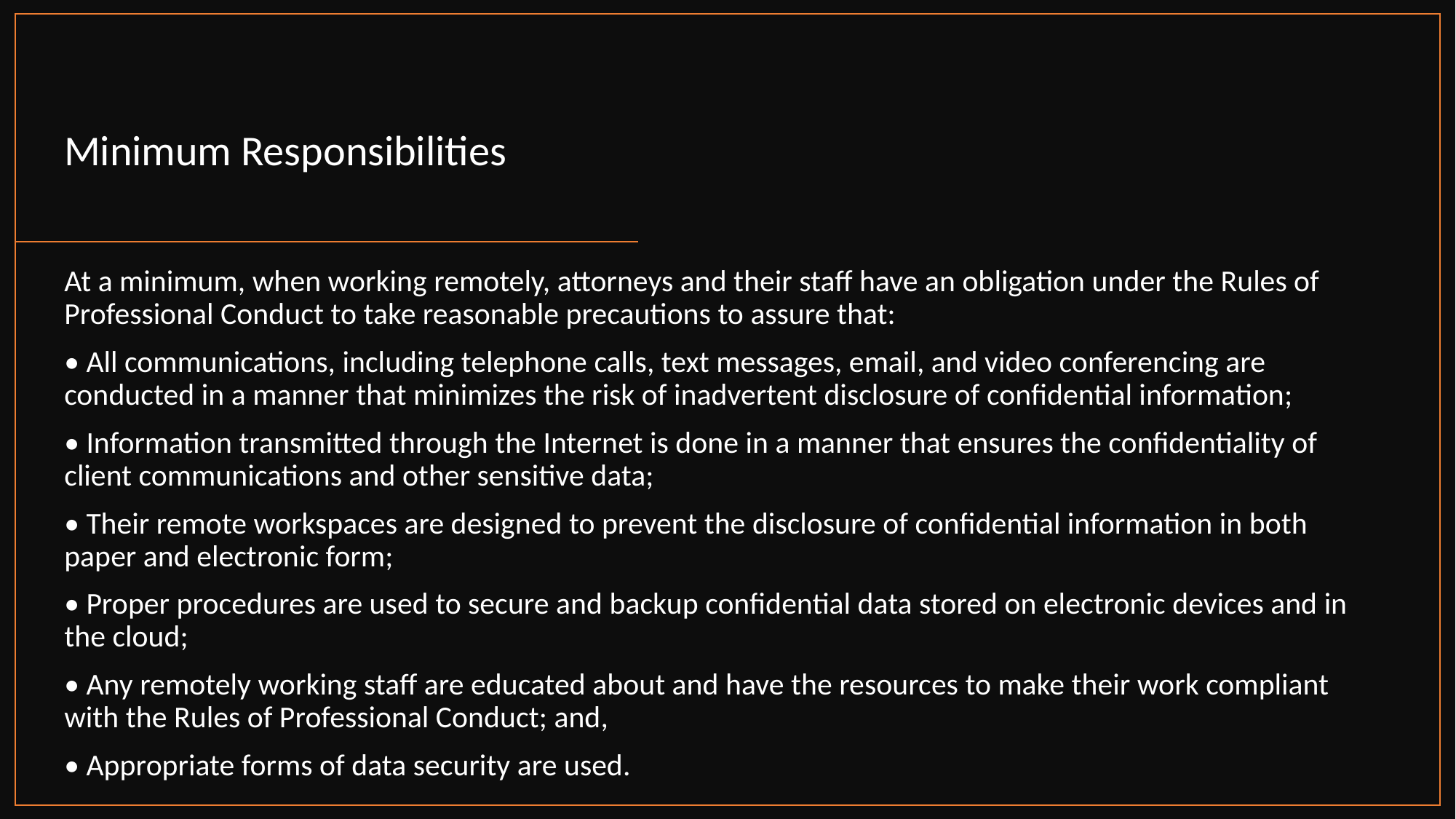

Minimum Responsibilities
At a minimum, when working remotely, attorneys and their staff have an obligation under the Rules of Professional Conduct to take reasonable precautions to assure that:
• All communications, including telephone calls, text messages, email, and video conferencing are conducted in a manner that minimizes the risk of inadvertent disclosure of confidential information;
• Information transmitted through the Internet is done in a manner that ensures the confidentiality of client communications and other sensitive data;
• Their remote workspaces are designed to prevent the disclosure of confidential information in both paper and electronic form;
• Proper procedures are used to secure and backup confidential data stored on electronic devices and in the cloud;
• Any remotely working staff are educated about and have the resources to make their work compliant with the Rules of Professional Conduct; and,
• Appropriate forms of data security are used.